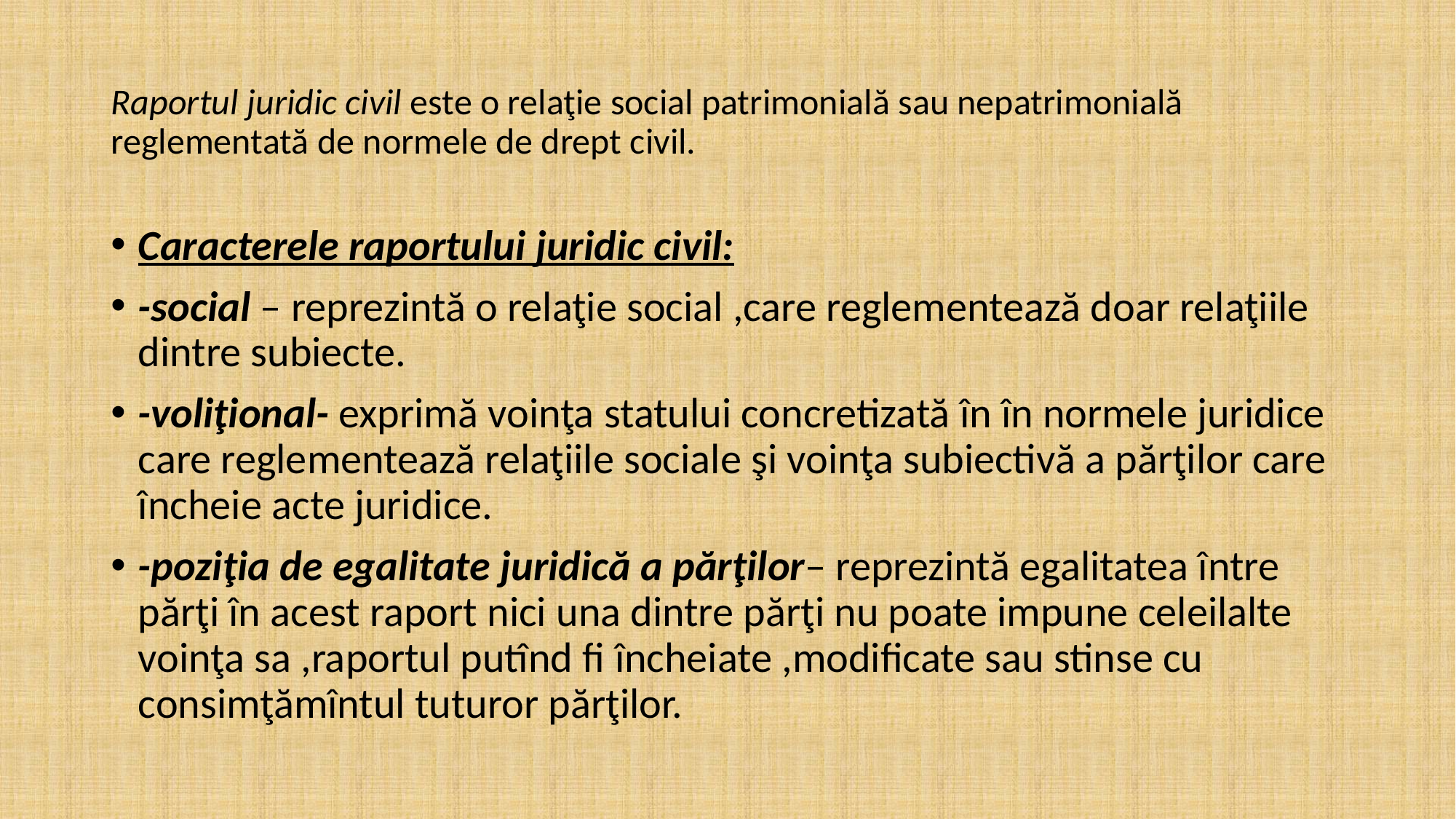

# Raportul juridic civil este o relaţie social patrimonială sau nepatrimonială reglementată de normele de drept civil.
Caracterele raportului juridic civil:
-social – reprezintă o relaţie social ,care reglementează doar relaţiile dintre subiecte.
-voliţional- exprimă voinţa statului concretizată în în normele juridice care reglementează relaţiile sociale şi voinţa subiectivă a părţilor care încheie acte juridice.
-poziţia de egalitate juridică a părţilor– reprezintă egalitatea între părţi în acest raport nici una dintre părţi nu poate impune celeilalte voinţa sa ,raportul putînd fi încheiate ,modificate sau stinse cu consimţămîntul tuturor părţilor.